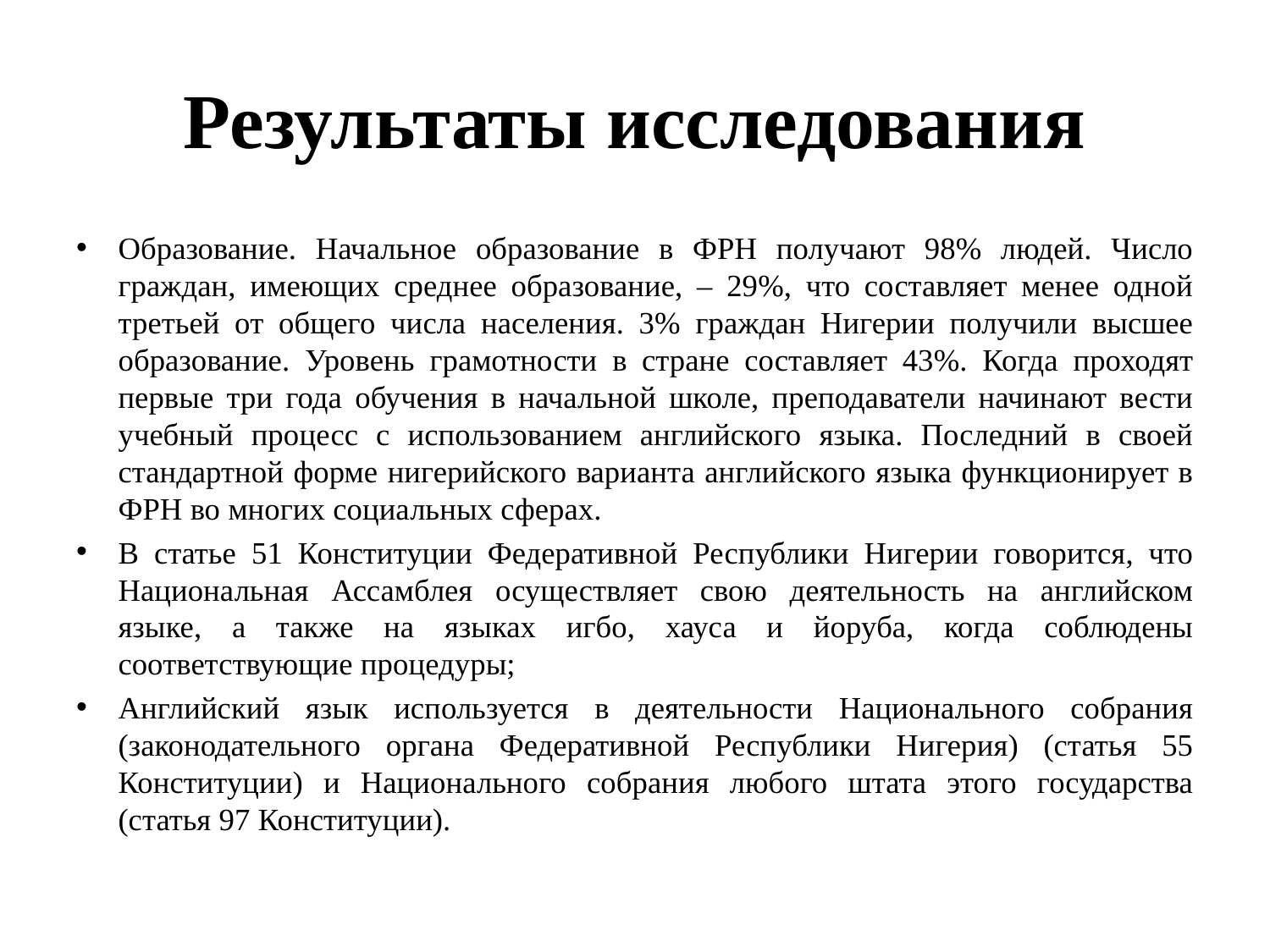

# Результаты исследования
Образование. Начальное образование в ФРН получают 98% людей. Число граждан, имеющих среднее образование, – 29%, что составляет менее одной третьей от общего числа населения. 3% граждан Нигерии получили высшее образование. Уровень грамотности в стране составляет 43%. Когда проходят первые три года обучения в начальной школе, преподаватели начинают вести учебный процесс с использованием английского языка. Последний в своей стандартной форме нигерийского варианта английского языка функционирует в ФРН во многих социальных сферах.
В статье 51 Конституции Федеративной Республики Нигерии говорится, что Национальная Ассамблея осуществляет свою деятельность на английском языке, а также на языках игбо, хауса и йоруба, когда соблюдены соответствующие процедуры;
Английский язык используется в деятельности Национального собрания (законодательного органа Федеративной Республики Нигерия) (статья 55 Конституции) и Национального собрания любого штата этого государства (статья 97 Конституции).